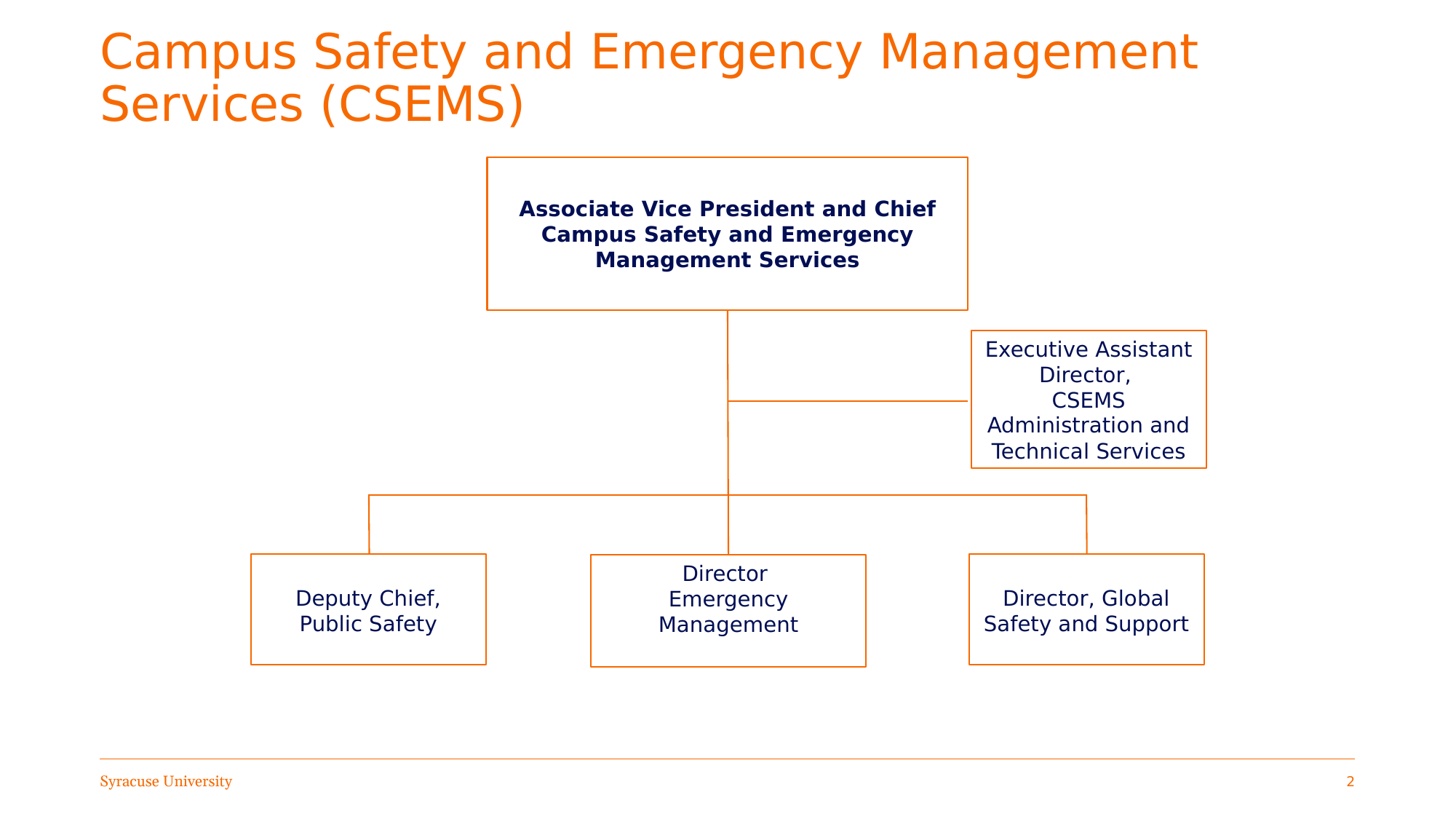

# Campus Safety and Emergency Management Services (CSEMS)

Associate Vice President and Chief Campus Safety and Emergency Management Services

Executive Assistant
Director,
CSEMS Administration and Technical Services
Director
Emergency Management

Deputy Chief,
Public Safety

Director, Global Safety and Support